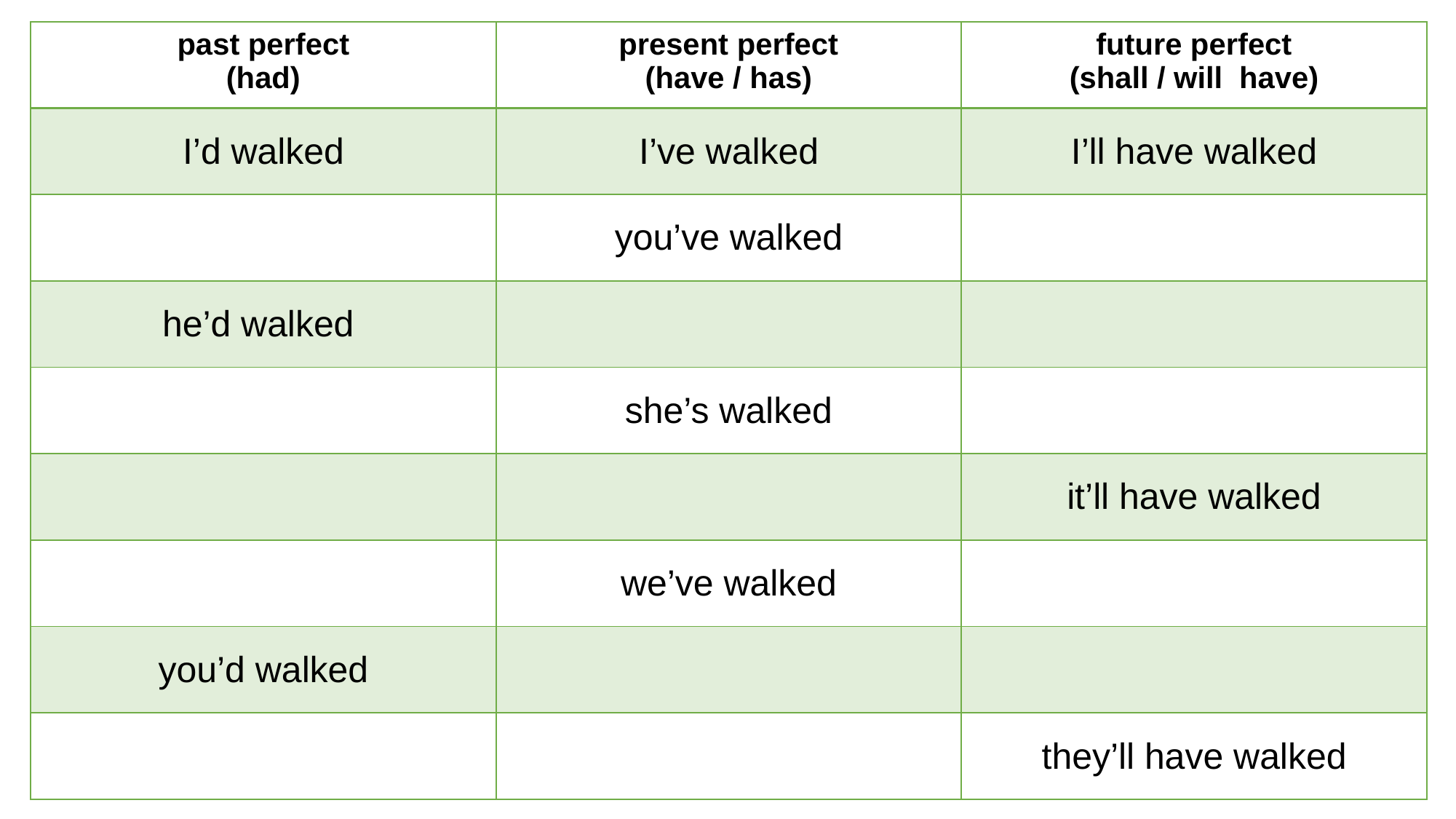

| past perfect (had) | present perfect (have / has) | future perfect (shall / will have) |
| --- | --- | --- |
| I’d walked | I’ve walked | I’ll have walked |
|  | you’ve walked |  |
| he’d walked |  |  |
|  | she’s walked |  |
|  |  | it’ll have walked |
|  | we’ve walked |  |
| you’d walked |  |  |
|  |  | they’ll have walked |